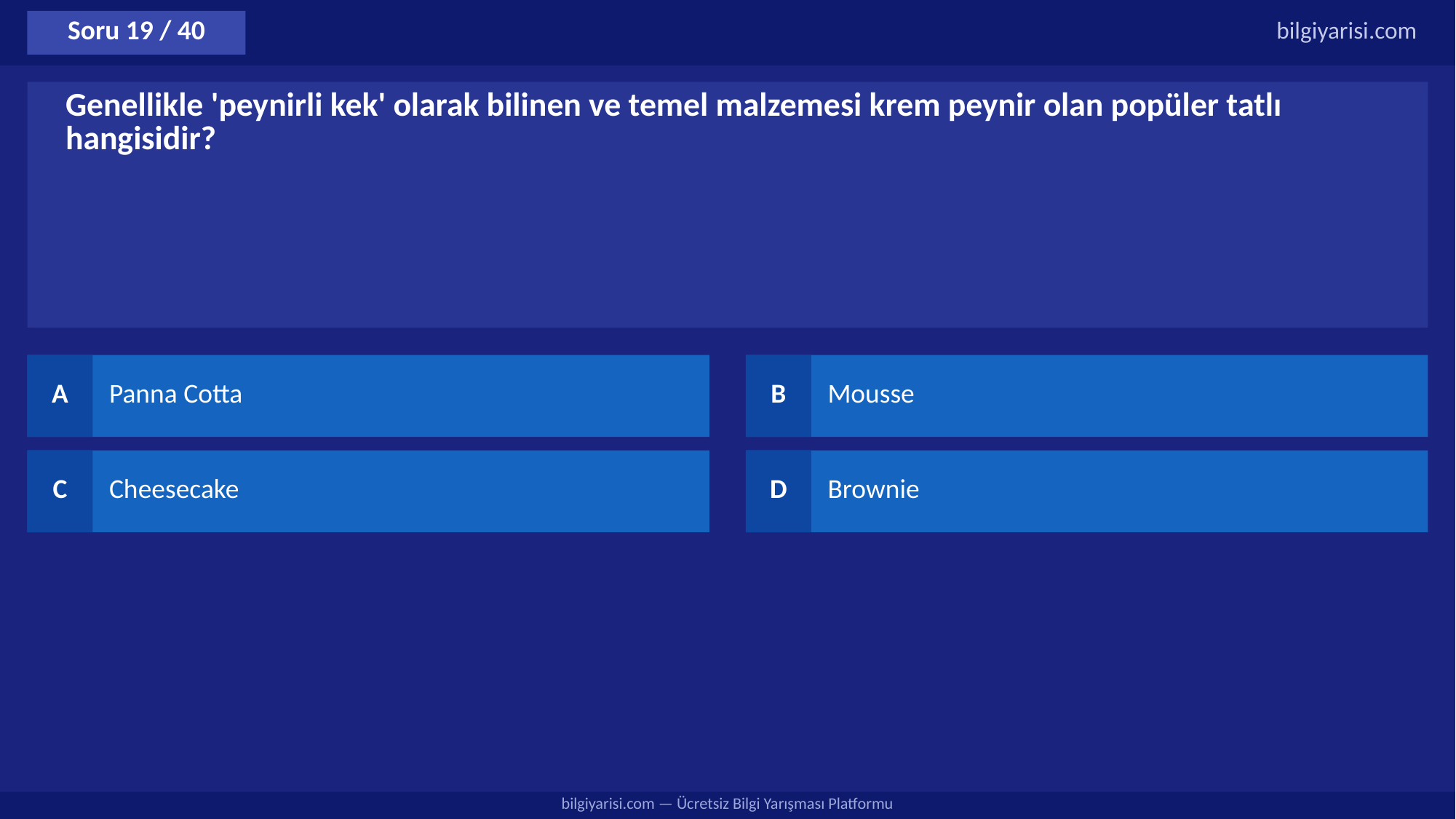

Soru 19 / 40
bilgiyarisi.com

Genellikle 'peynirli kek' olarak bilinen ve temel malzemesi krem peynir olan popüler tatlı hangisidir?

A
Panna Cotta

B
Mousse

C
Cheesecake

D
Brownie
bilgiyarisi.com — Ücretsiz Bilgi Yarışması Platformu